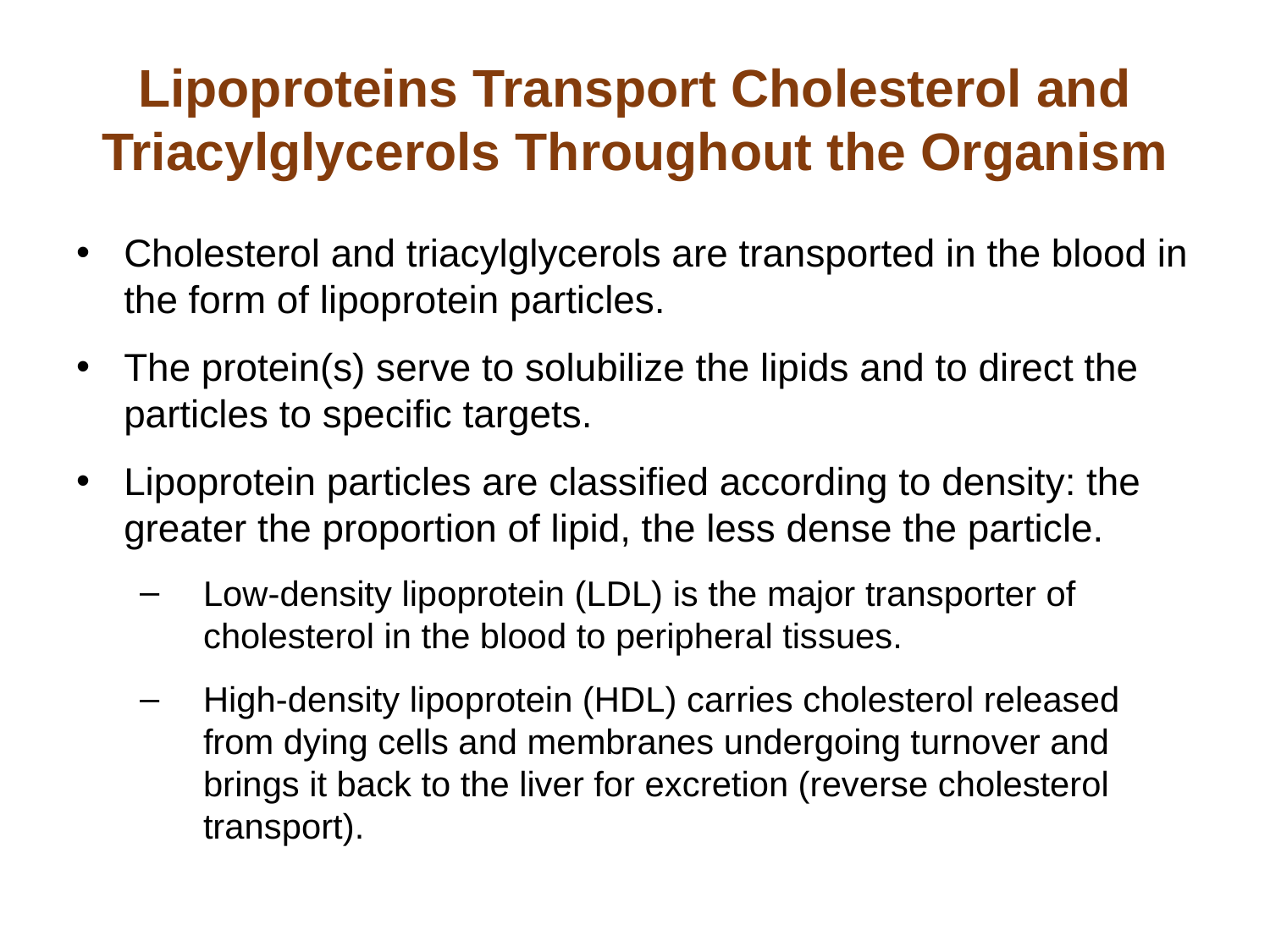

# Lipoproteins Transport Cholesterol and Triacylglycerols Throughout the Organism
Cholesterol and triacylglycerols are transported in the blood in the form of lipoprotein particles.
The protein(s) serve to solubilize the lipids and to direct the particles to specific targets.
Lipoprotein particles are classified according to density: the greater the proportion of lipid, the less dense the particle.
Low-density lipoprotein (LDL) is the major transporter of cholesterol in the blood to peripheral tissues.
High-density lipoprotein (HDL) carries cholesterol released from dying cells and membranes undergoing turnover and brings it back to the liver for excretion (reverse cholesterol transport).